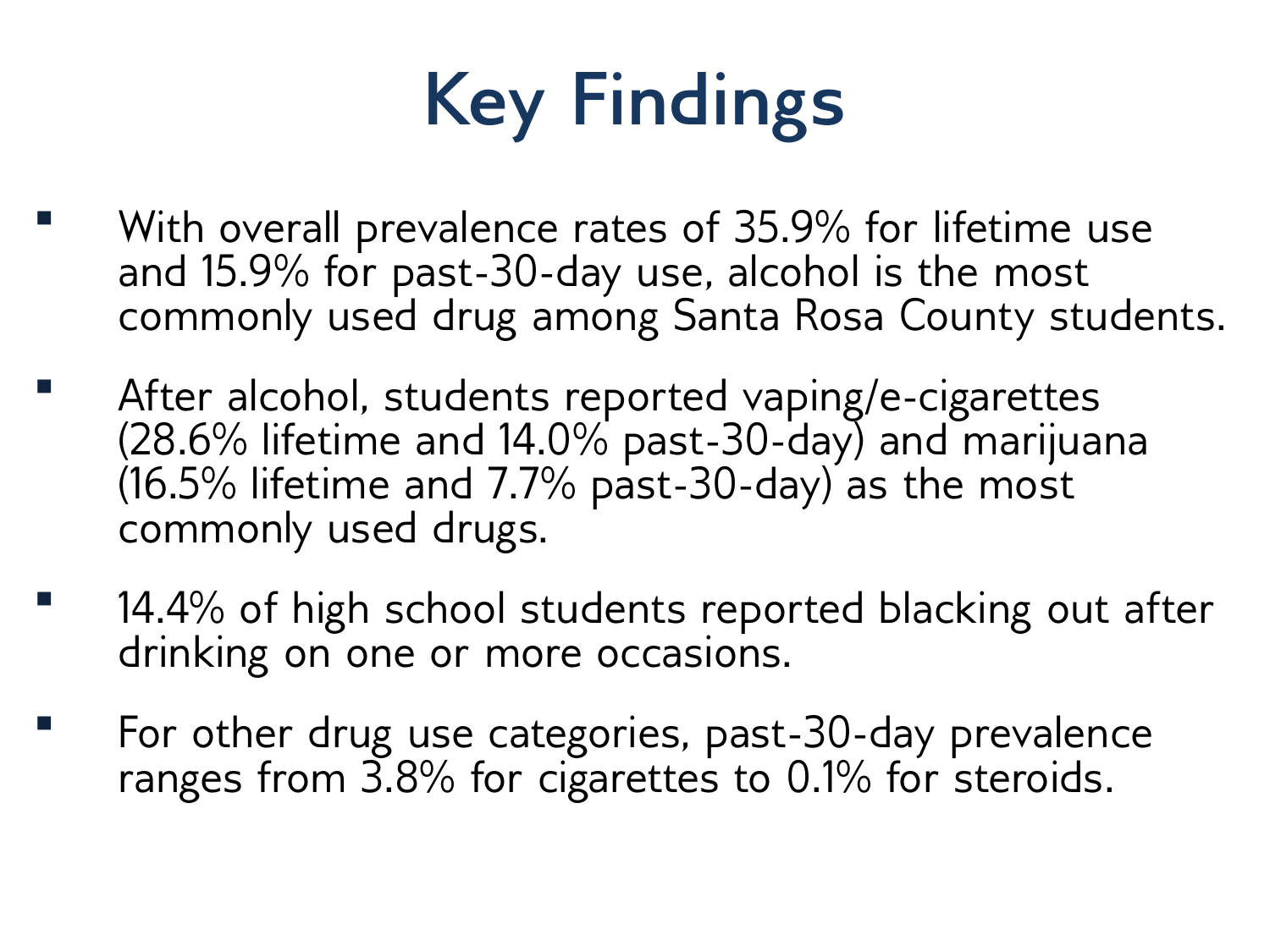

Key Findings
With overall prevalence rates of 35.9% for lifetime use and 15.9% for past-30-day use, alcohol is the most commonly used drug among Santa Rosa County students.
After alcohol, students reported vaping/e-cigarettes (28.6% lifetime and 14.0% past-30-day) and marijuana (16.5% lifetime and 7.7% past-30-day) as the most commonly used drugs.
14.4% of high school students reported blacking out after drinking on one or more occasions.
For other drug use categories, past-30-day prevalence ranges from 3.8% for cigarettes to 0.1% for steroids.